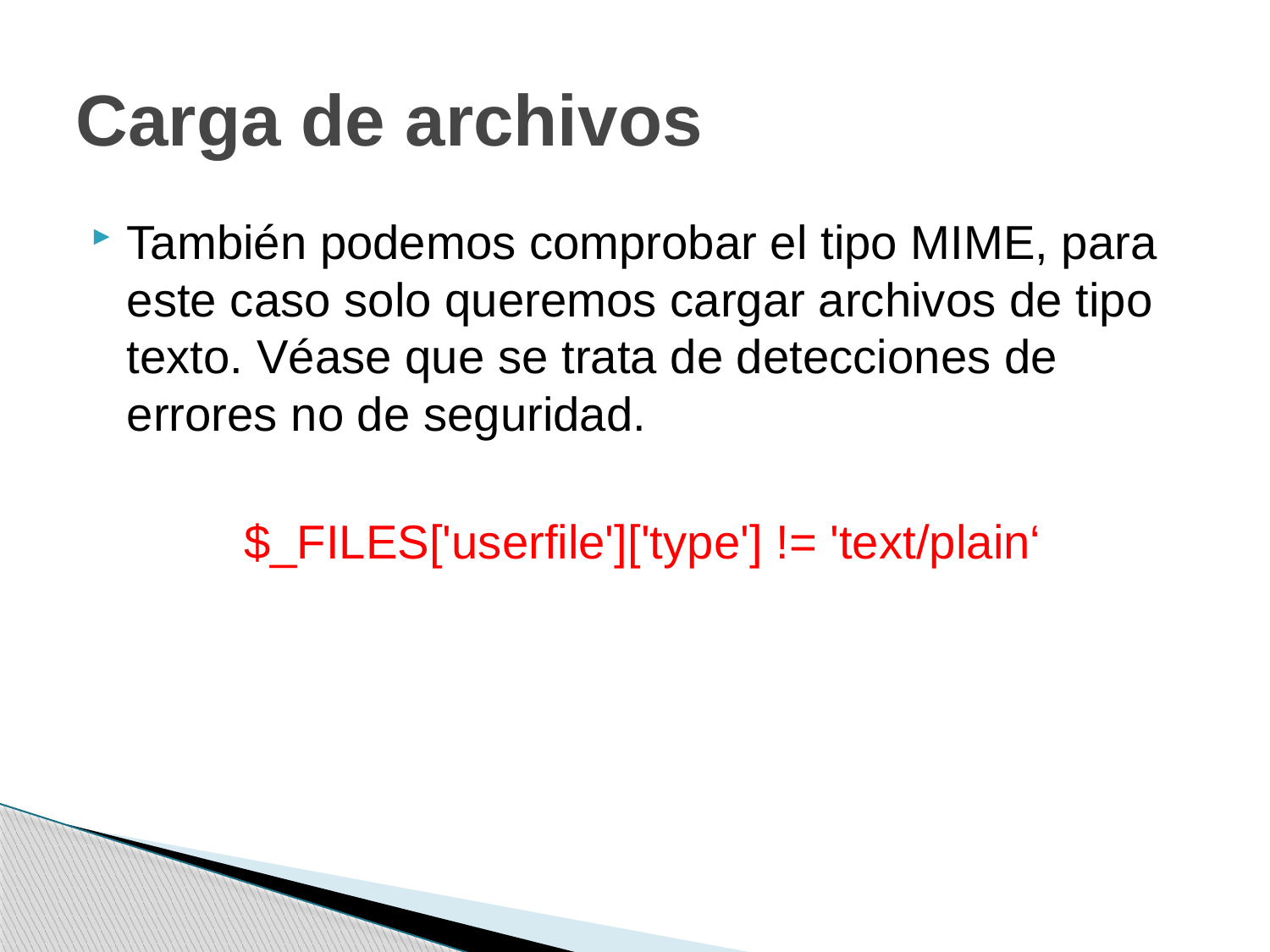

# Carga de archivos
También podemos comprobar el tipo MIME, para este caso solo queremos cargar archivos de tipo texto. Véase que se trata de detecciones de errores no de seguridad.

$_FILES['userfile']['type'] != 'text/plain‘